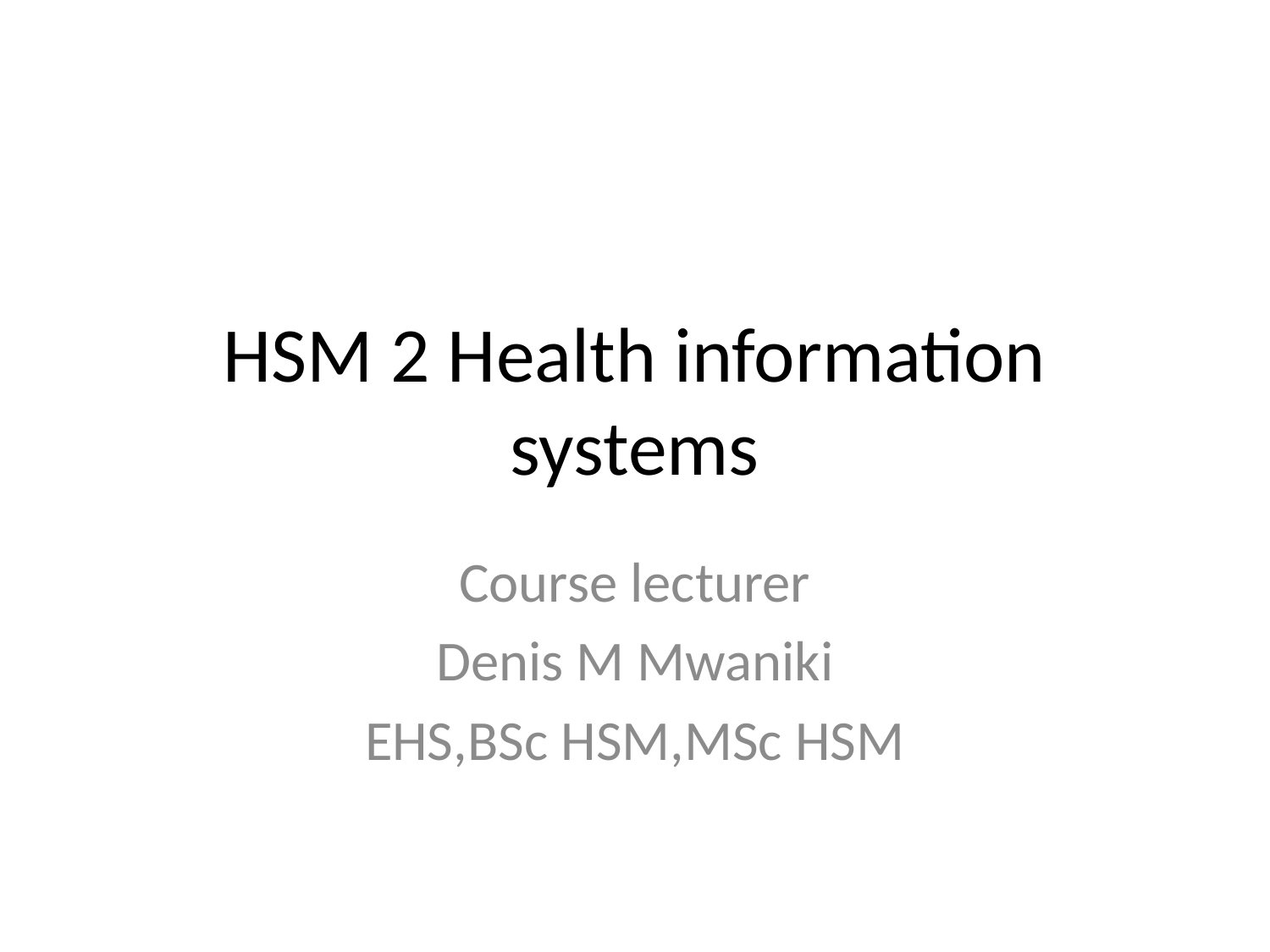

# HSM 2 Health information systems
Course lecturer
Denis M Mwaniki
EHS,BSc HSM,MSc HSM